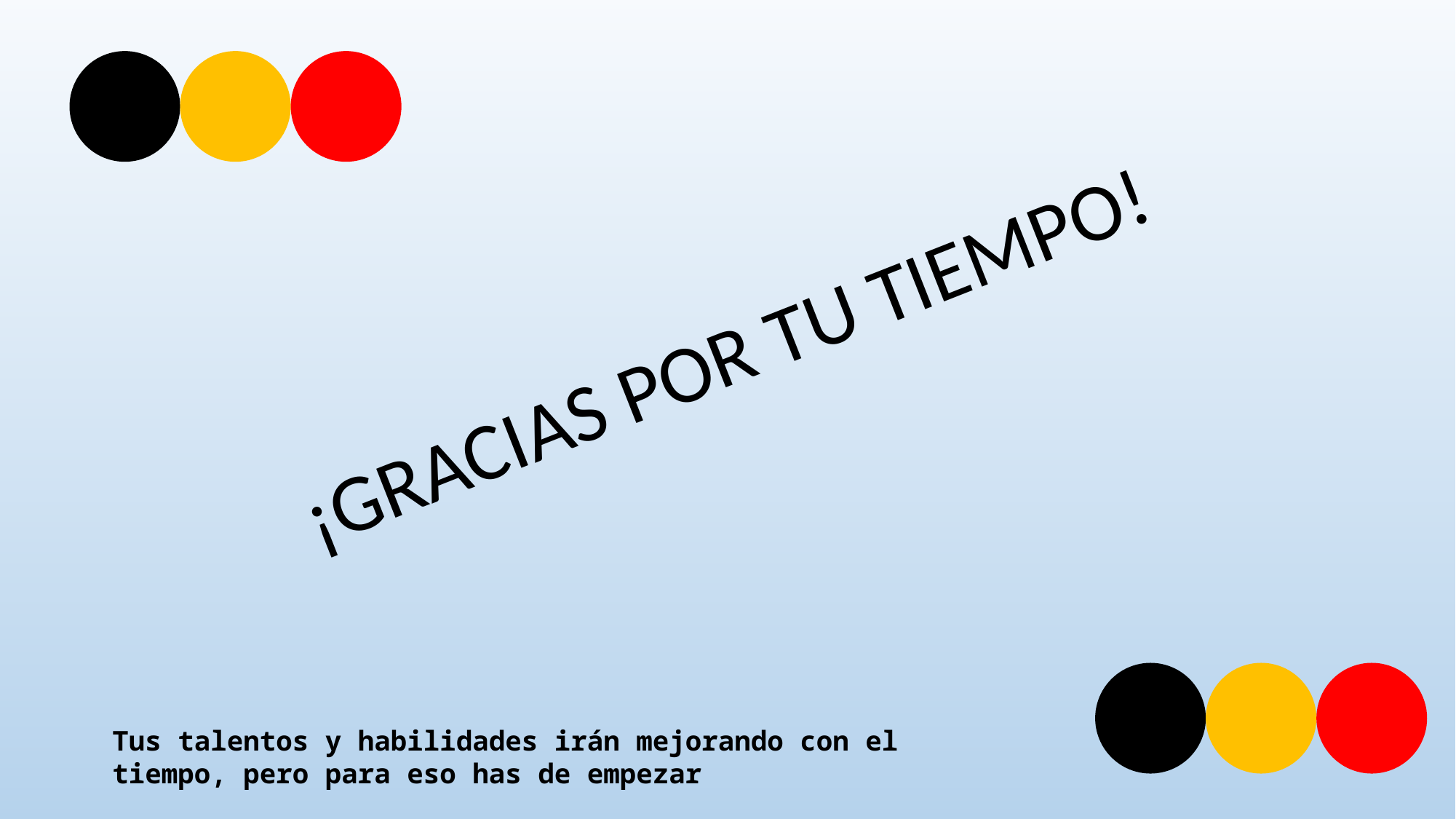

¡GRACIAS POR TU TIEMPO!

Tus talentos y habilidades irán mejorando con el tiempo, pero para eso has de empezar